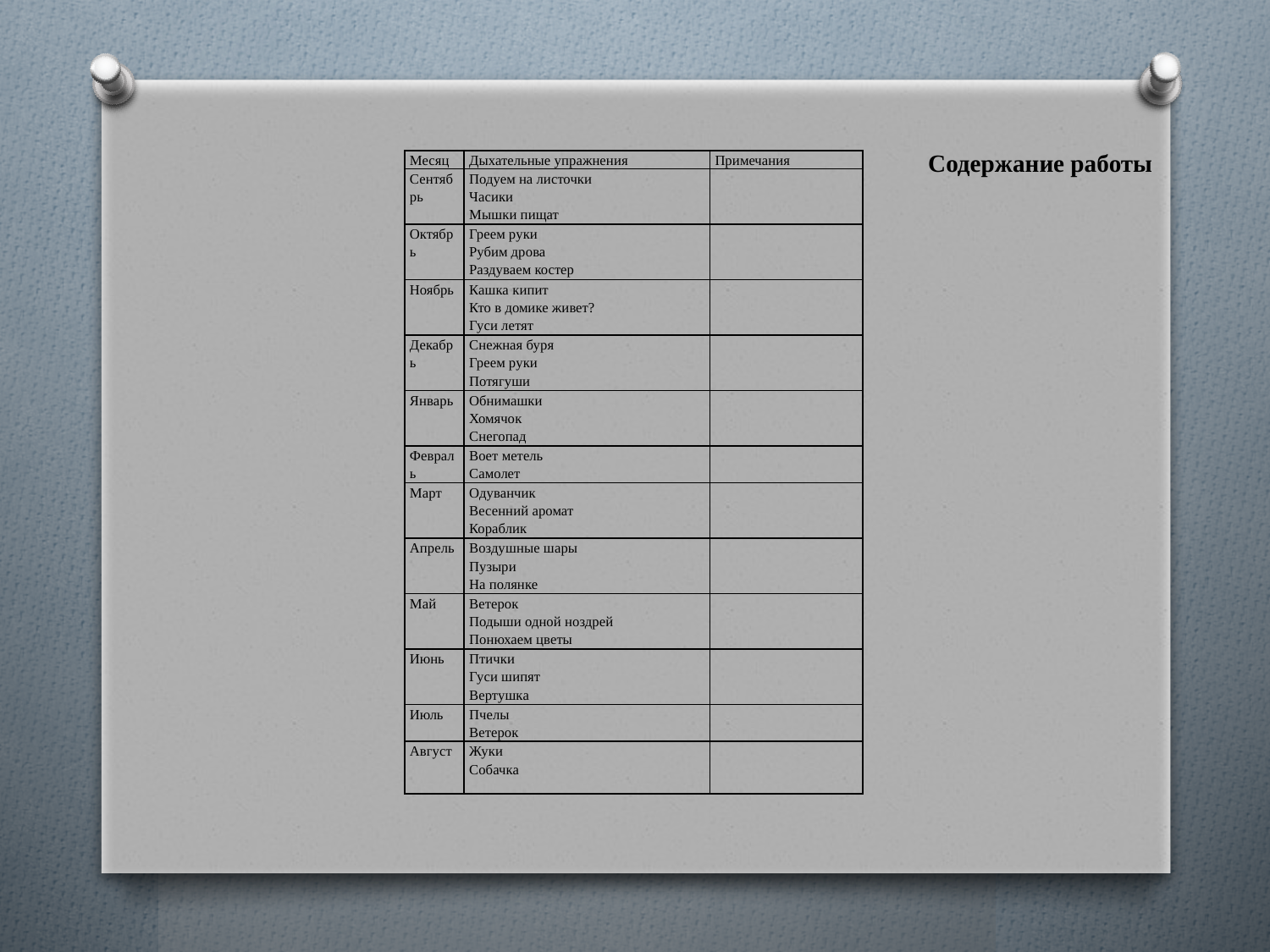

#
Содержание работы

| Месяц | Дыхательные упражнения | Примечания |
| --- | --- | --- |
| Сентябрь | Подуем на листочки Часики Мышки пищат |  |
| Октябрь | Греем руки Рубим дрова Раздуваем костер |  |
| Ноябрь | Кашка кипит Кто в домике живет? Гуси летят |  |
| Декабрь | Снежная буря Греем руки Потягуши |  |
| Январь | Обнимашки Хомячок Снегопад |  |
| Февраль | Воет метель Самолет |  |
| Март | Одуванчик Весенний аромат Кораблик |  |
| Апрель | Воздушные шары Пузыри На полянке |  |
| Май | Ветерок Подыши одной ноздрей Понюхаем цветы |  |
| Июнь | Птички Гуси шипят Вертушка |  |
| Июль | Пчелы Ветерок |  |
| Август | Жуки Собачка |  |